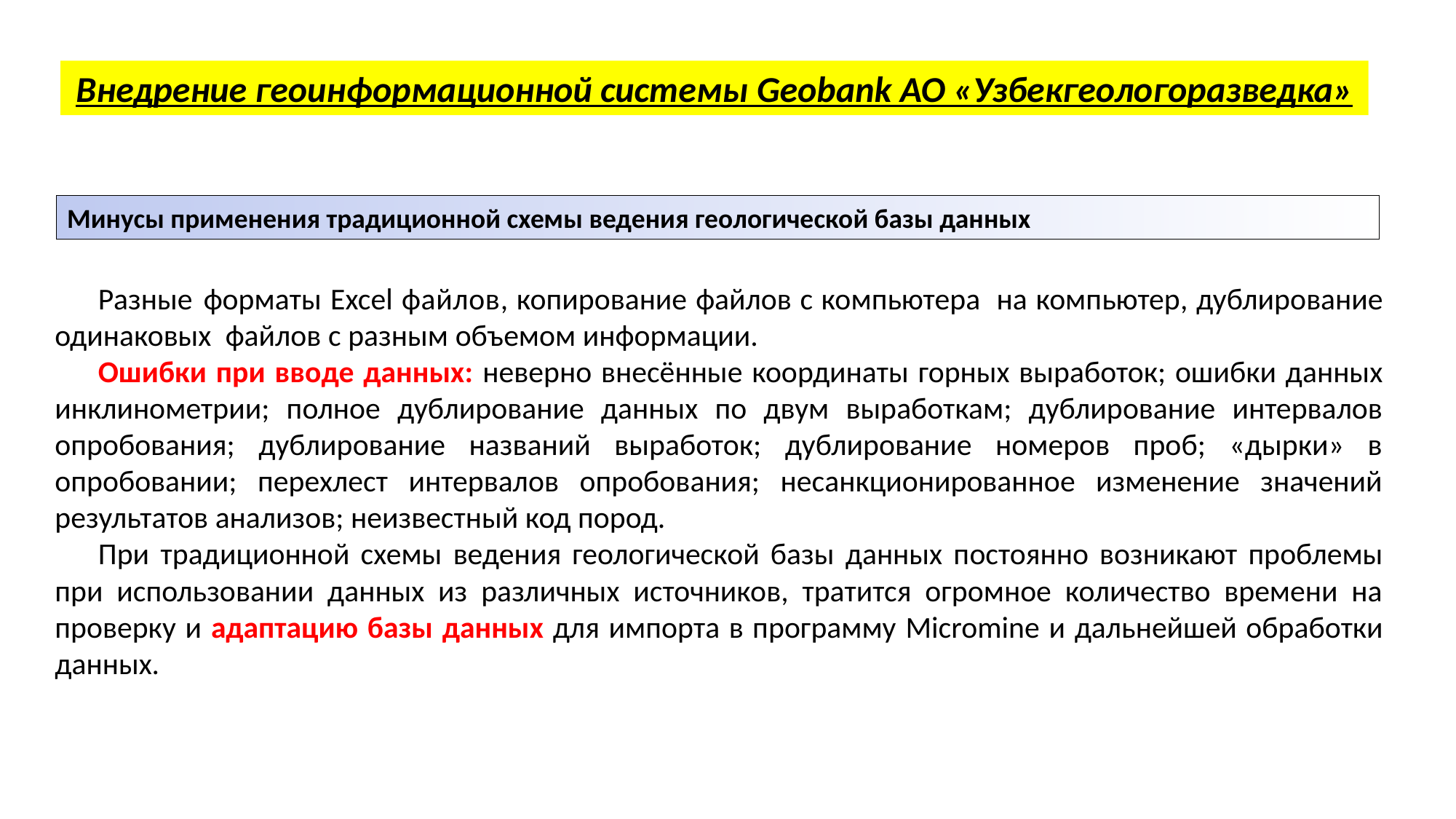

Внедрение геоинформационной системы Geobank АО «Узбекгеологоразведка»
Минусы применения традиционной схемы ведения геологической базы данных
Разные форматы Excel файлов, копирование файлов с компьютера     на компьютер, дублирование одинаковых  файлов с разным объемом информации.
Ошибки при вводе данных: неверно внесённые координаты горных выработок; ошибки данных инклинометрии; полное дублирование данных по двум выработкам; дублирование интервалов опробования; дублирование названий выработок; дублирование номеров проб; «дырки» в опробовании; перехлест интервалов опробования; несанкционированное изменение значений результатов анализов; неизвестный код пород.
При традиционной схемы ведения геологической базы данных постоянно возникают проблемы при использовании данных из различных источников, тратится огромное количество времени на проверку и адаптацию базы данных для импорта в программу Micromine и дальнейшей обработки данных.